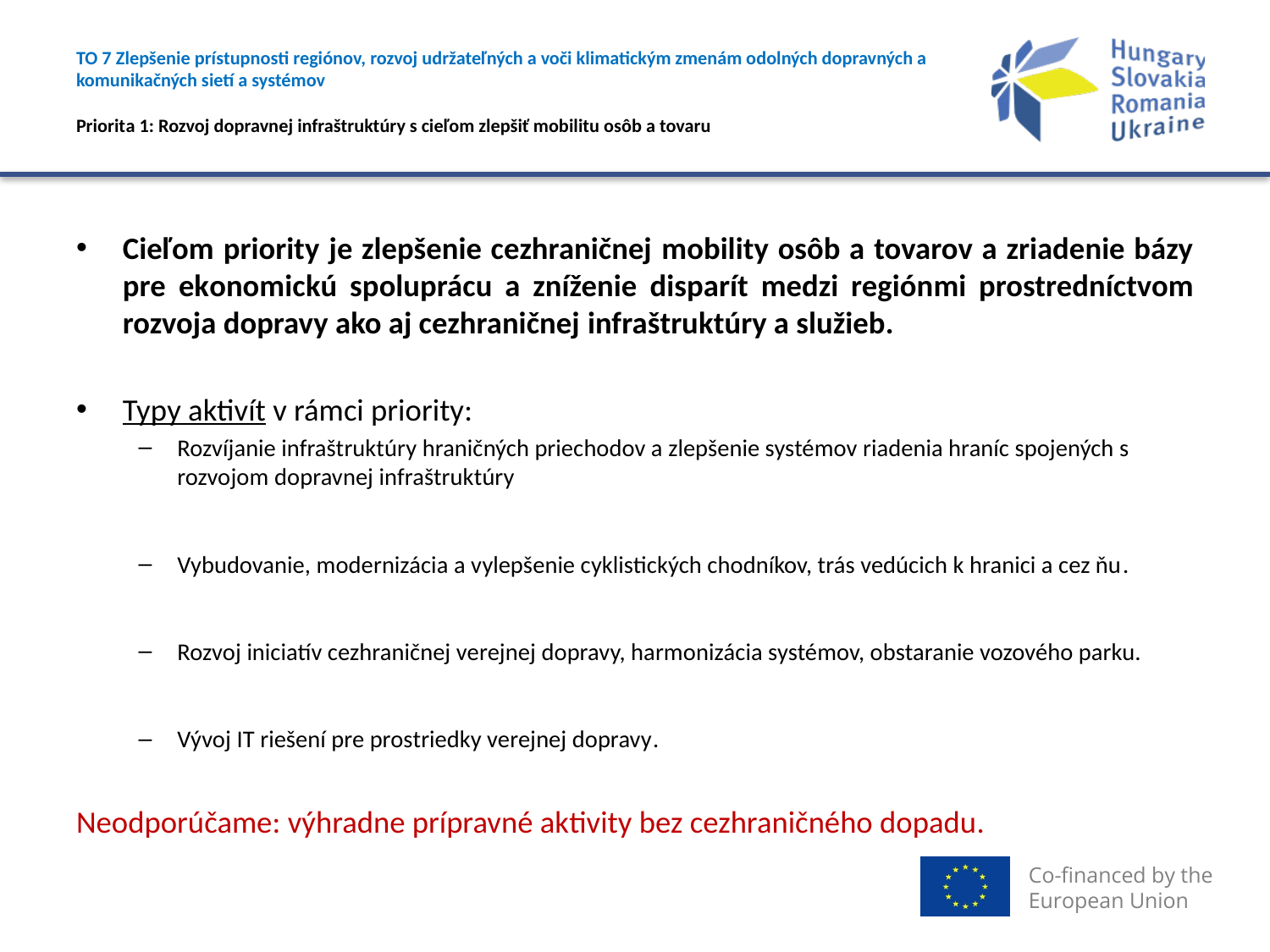

# TO 7 Zlepšenie prístupnosti regiónov, rozvoj udržateľných a voči klimatickým zmenám odolných dopravných a komunikačných sietí a systémov Priorita 1: Rozvoj dopravnej infraštruktúry s cieľom zlepšiť mobilitu osôb a tovaru
Cieľom priority je zlepšenie cezhraničnej mobility osôb a tovarov a zriadenie bázy pre ekonomickú spoluprácu a zníženie disparít medzi regiónmi prostredníctvom rozvoja dopravy ako aj cezhraničnej infraštruktúry a služieb.

Typy aktivít v rámci priority:
Rozvíjanie infraštruktúry hraničných priechodov a zlepšenie systémov riadenia hraníc spojených s rozvojom dopravnej infraštruktúry

Vybudovanie, modernizácia a vylepšenie cyklistických chodníkov, trás vedúcich k hranici a cez ňu.

Rozvoj iniciatív cezhraničnej verejnej dopravy, harmonizácia systémov, obstaranie vozového parku.

Vývoj IT riešení pre prostriedky verejnej dopravy.

Neodporúčame: výhradne prípravné aktivity bez cezhraničného dopadu.